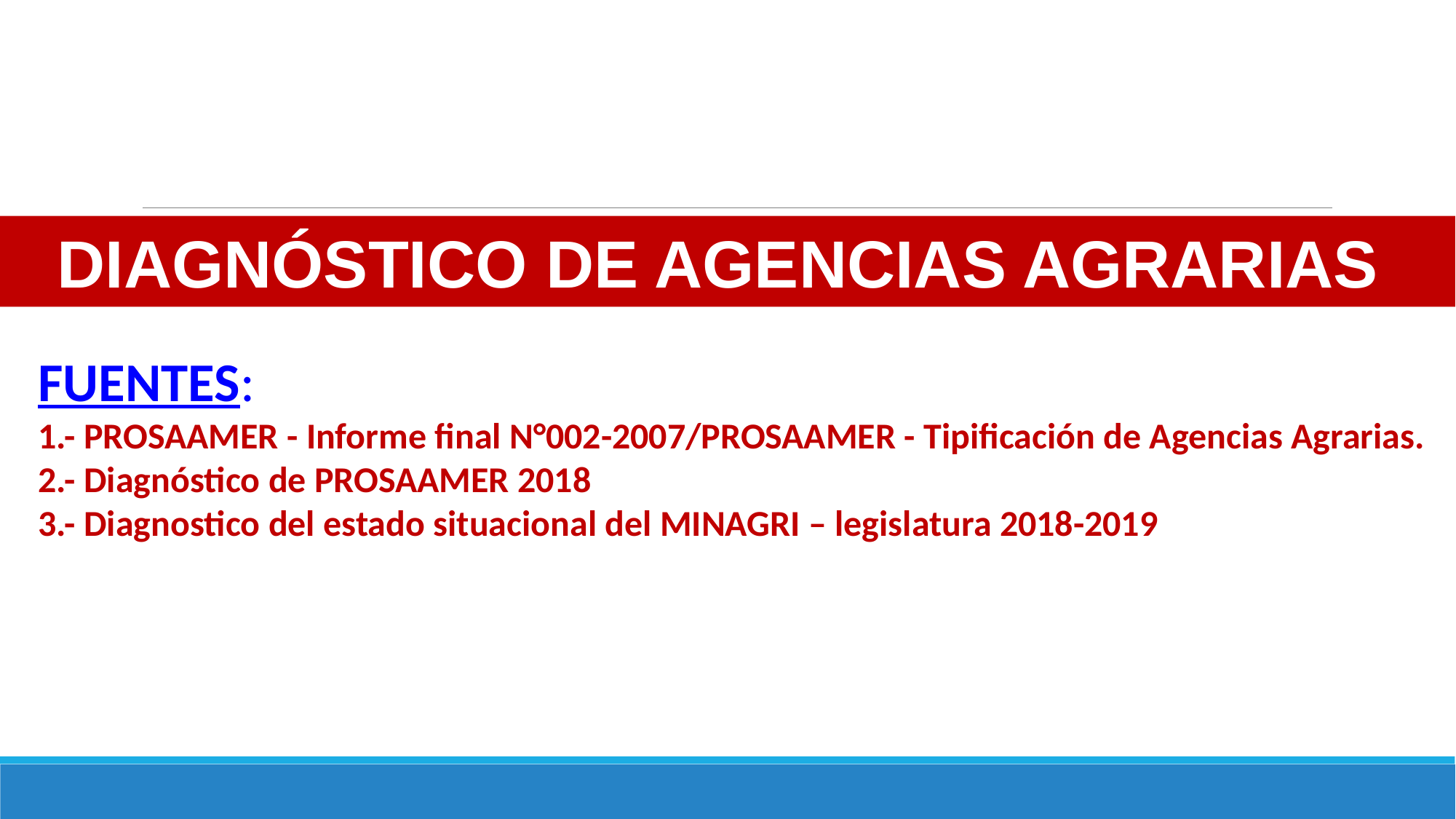

DIAGNÓSTICO DE AGENCIAS AGRARIAS
FUENTES:
1.- PROSAAMER - Informe final N°002-2007/PROSAAMER - Tipificación de Agencias Agrarias.
2.- Diagnóstico de PROSAAMER 2018
3.- Diagnostico del estado situacional del MINAGRI – legislatura 2018-2019